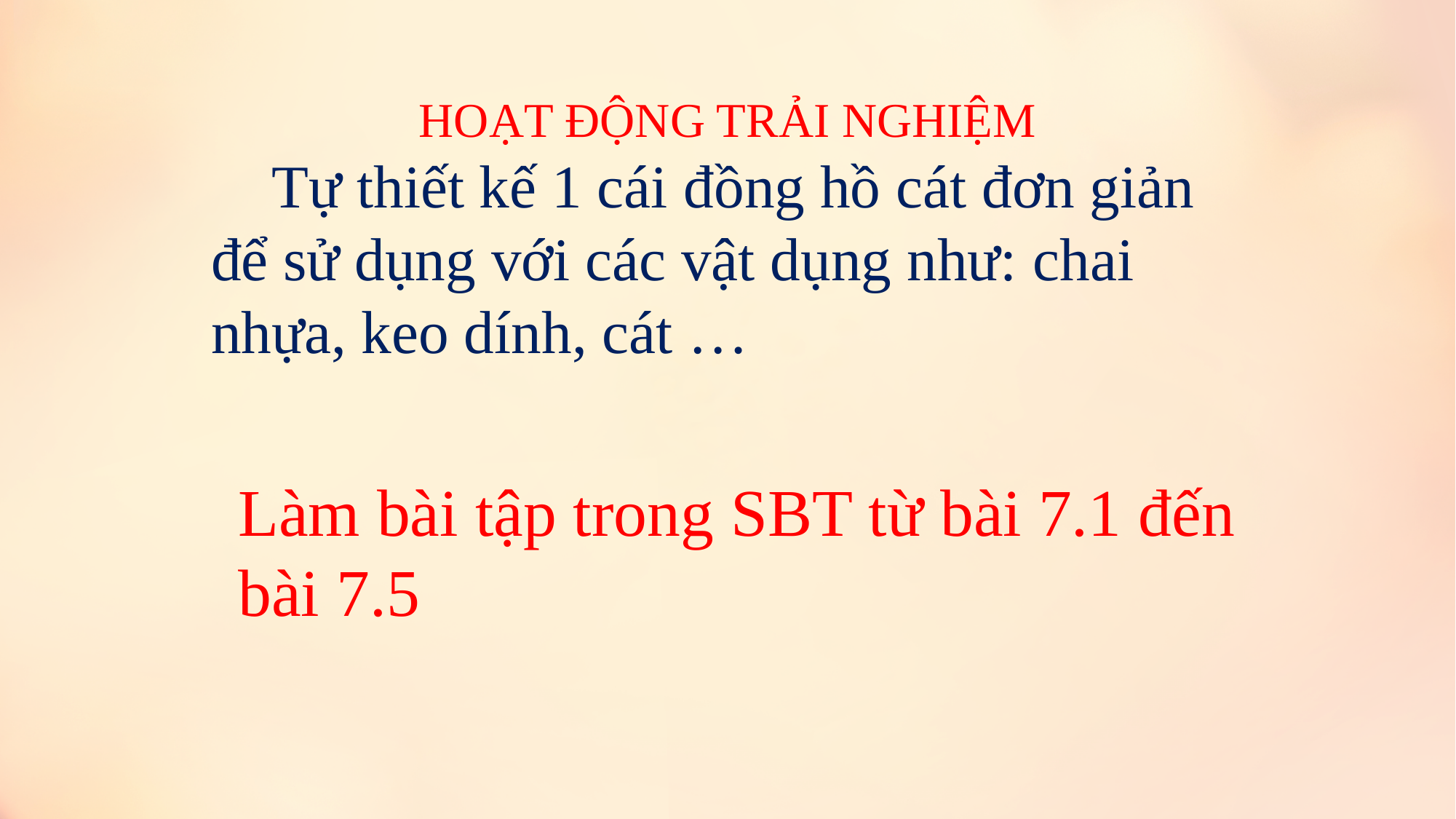

HOẠT ĐỘNG TRẢI NGHIỆM
     Tự thiết kế 1 cái đồng hồ cát đơn giản để sử dụng với các vật dụng như: chai nhựa, keo dính, cát …

Làm bài tập trong SBT từ bài 7.1 đến bài 7.5